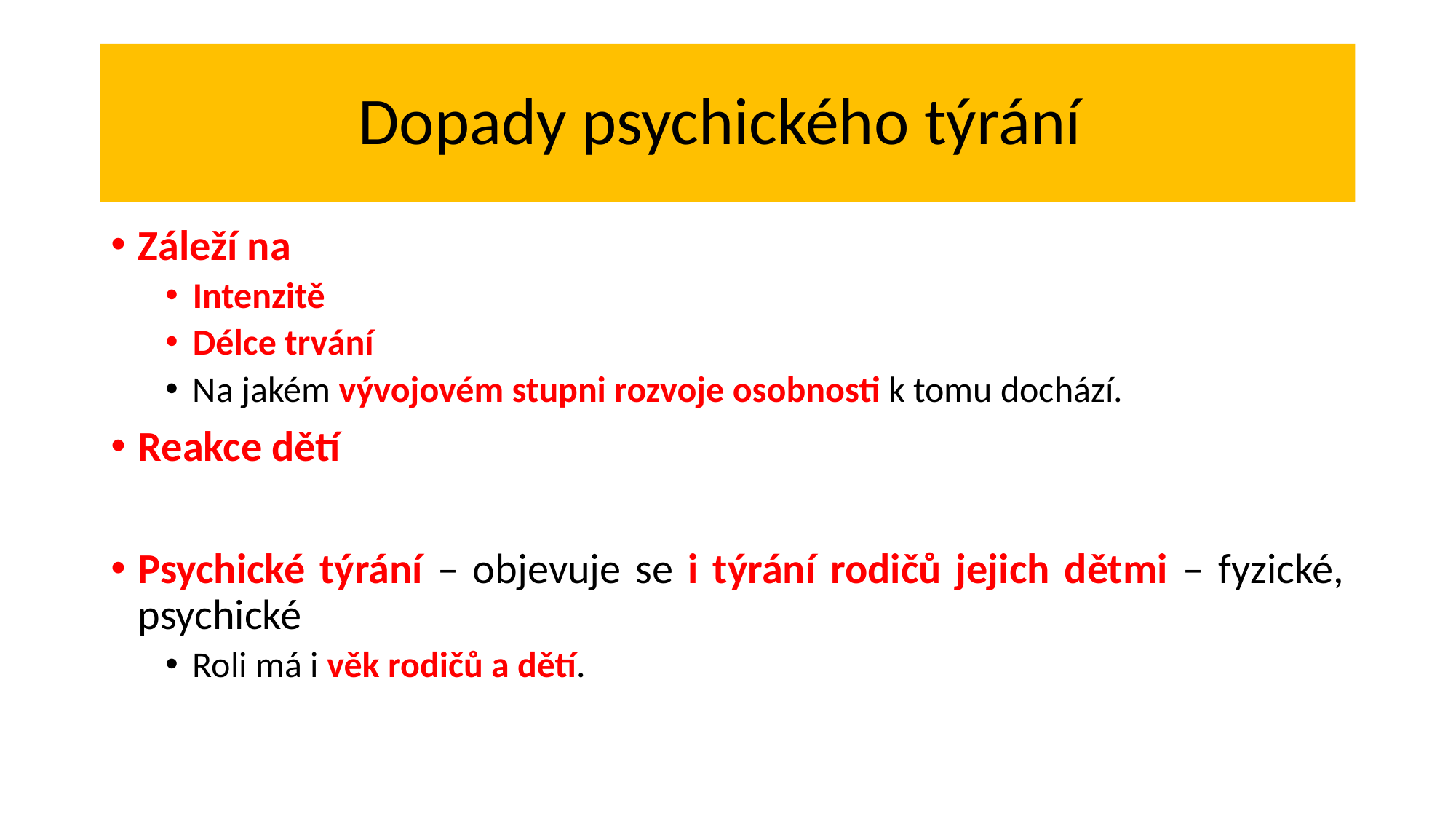

# Dopady psychického týrání
Záleží na
Intenzitě
Délce trvání
Na jakém vývojovém stupni rozvoje osobnosti k tomu dochází.
Reakce dětí

Psychické týrání – objevuje se i týrání rodičů jejich dětmi – fyzické, psychické
Roli má i věk rodičů a dětí.